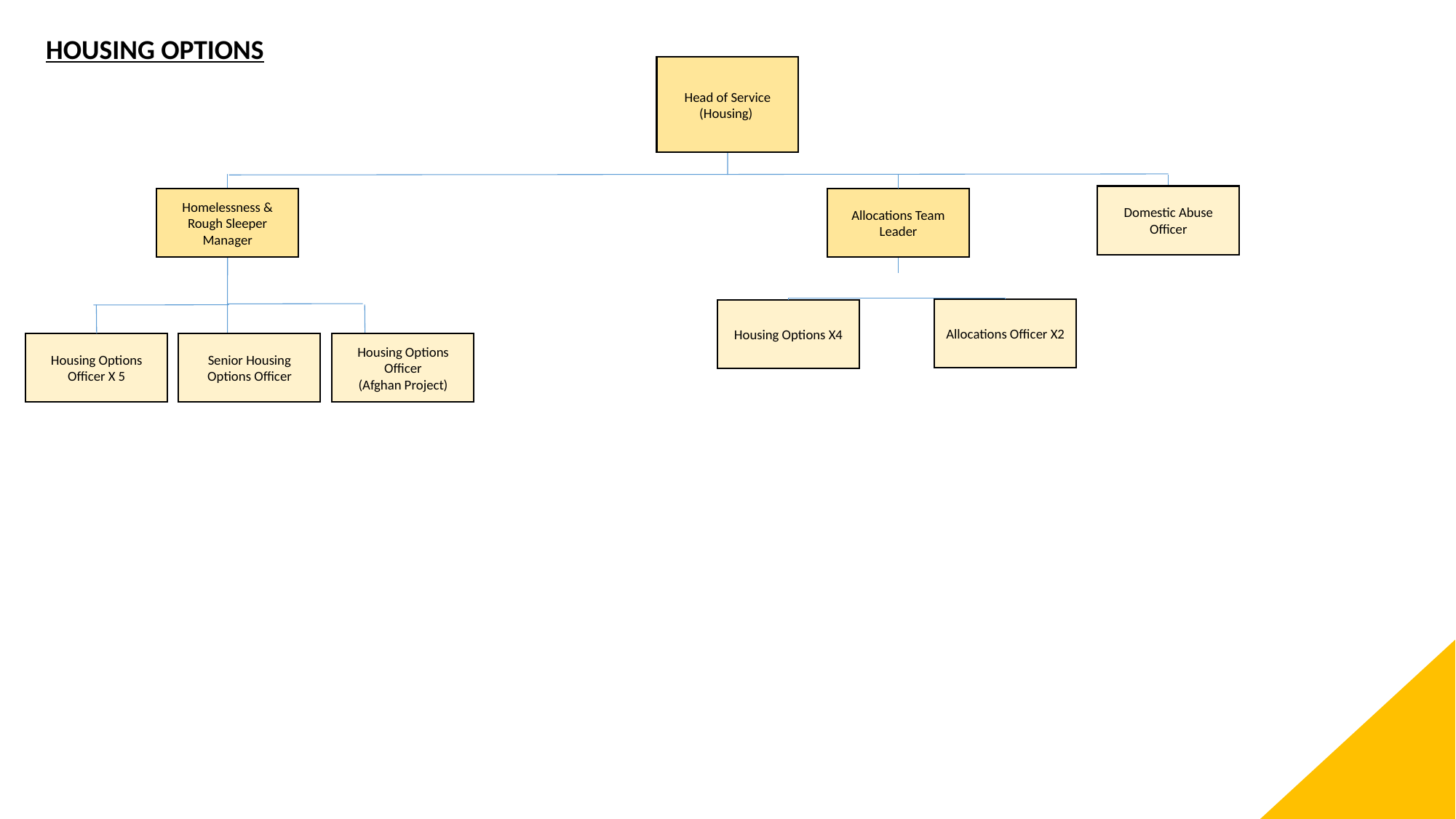

HOUSING OPTIONS
Head of Service (Housing)
Domestic Abuse Officer
Homelessness & Rough Sleeper Manager
Allocations Team Leader
Allocations Officer X2
Housing Options X4
Housing Options Officer
(Afghan Project)
Housing Options Officer X 5
Senior Housing Options Officer